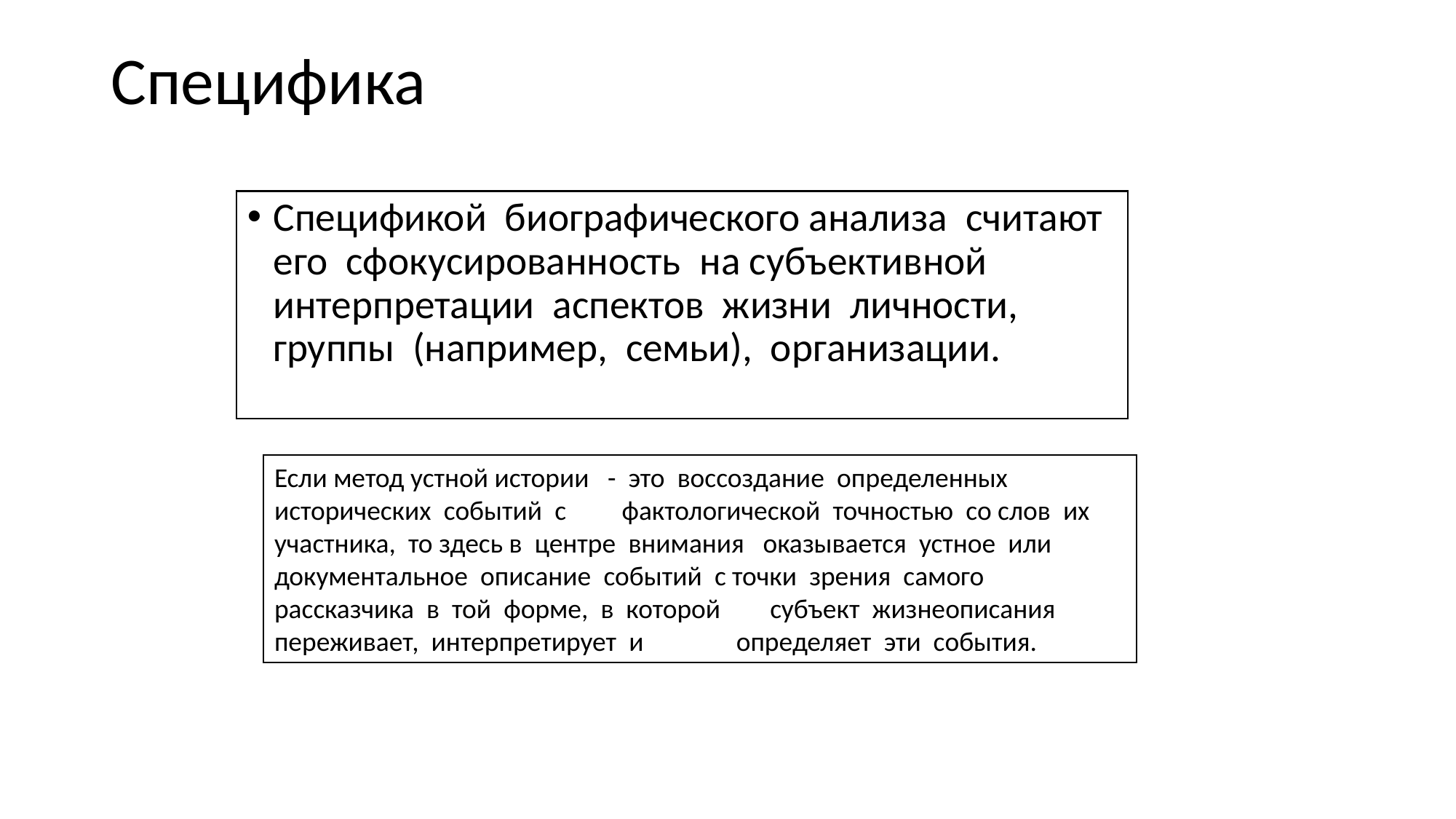

# Специфика
Спецификой  биографического анализа  считают  его  сфокусированность  на субъективной  интерпретации  аспектов  жизни  личности,  группы  (например,  семьи),  организации.
Если метод устной истории   -  это  воссоздание  определенных  исторических  событий  с         фактологической  точностью  со слов  их  участника,  то здесь в  центре  внимания   оказывается  устное  или  документальное  описание  событий  с точки  зрения  самого  рассказчика  в  той  форме,  в  которой        субъект  жизнеописания  переживает,  интерпретирует  и               определяет  эти  события.